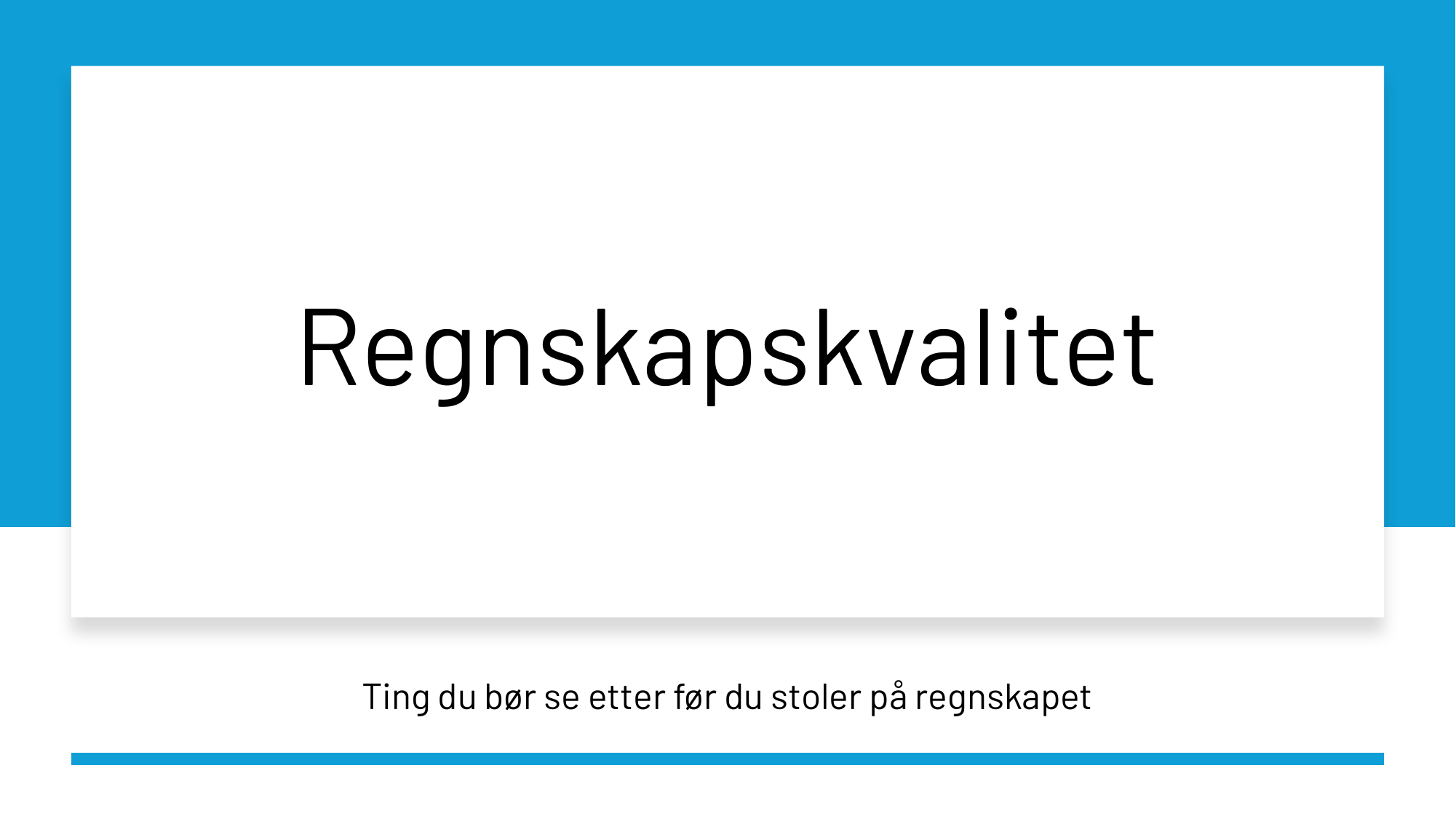

# Regnskapskvalitet
Ting du bør se etter før du stoler på regnskapet